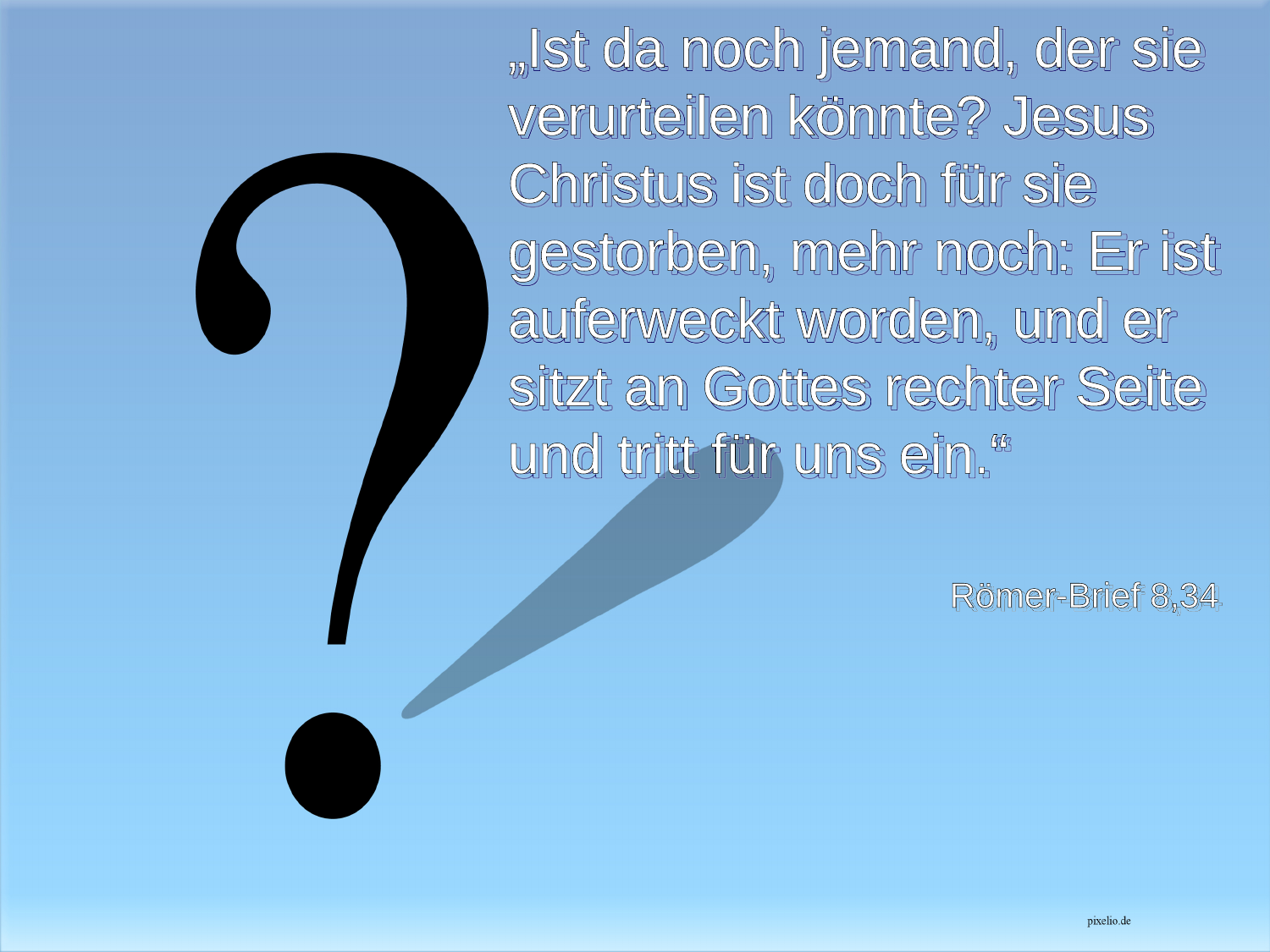

# „Ist da noch jemand, der sie verurteilen könnte? Jesus Christus ist doch für sie gestorben, mehr noch: Er ist auferweckt worden, und er sitzt an Gottes rechter Seite und tritt für uns ein.“
Römer-Brief 8,34